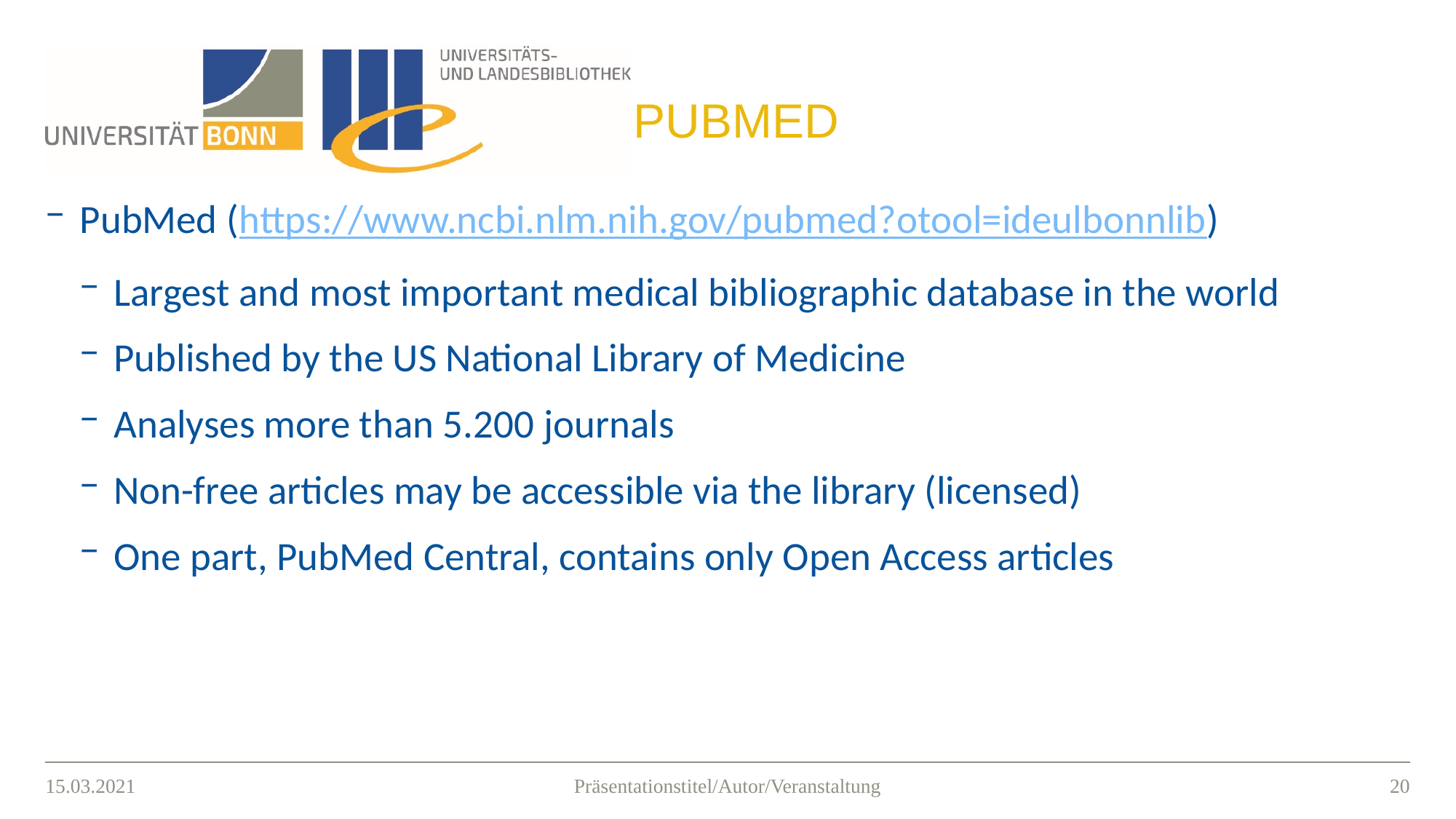

# Pubmed
PubMed (https://www.ncbi.nlm.nih.gov/pubmed?otool=ideulbonnlib)
Largest and most important medical bibliographic database in the world
Published by the US National Library of Medicine
Analyses more than 5.200 journals
Non-free articles may be accessible via the library (licensed)
One part, PubMed Central, contains only Open Access articles
15.03.2021
20
Präsentationstitel/Autor/Veranstaltung